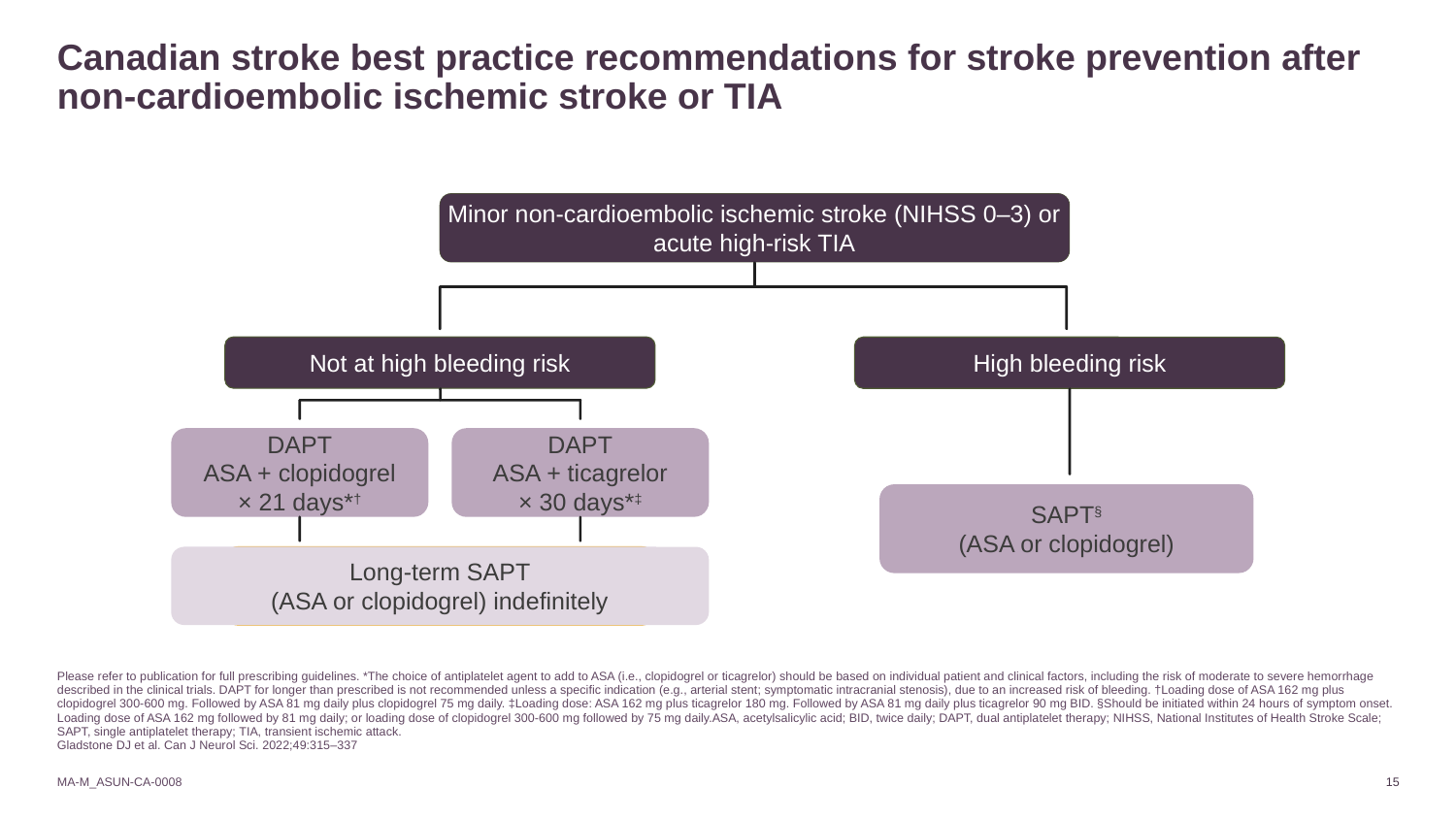

# Canadian stroke best practice recommendations for stroke prevention after non-cardioembolic ischemic stroke or TIA

Minor non-cardioembolic ischemic stroke (NIHSS 0–3) or acute high-risk TIA

Not at high bleeding risk

High bleeding risk

DAPT
ASA + clopidogrel
× 21 days*†

DAPT
ASA + ticagrelor
× 30 days*‡

SAPT§
(ASA or clopidogrel)

Long-term SAPT
(ASA or clopidogrel) indefinitely
Please refer to publication for full prescribing guidelines. *The choice of antiplatelet agent to add to ASA (i.e., clopidogrel or ticagrelor) should be based on individual patient and clinical factors, including the risk of moderate to severe hemorrhage described in the clinical trials. DAPT for longer than prescribed is not recommended unless a specific indication (e.g., arterial stent; symptomatic intracranial stenosis), due to an increased risk of bleeding. †Loading dose of ASA 162 mg plus clopidogrel 300-600 mg. Followed by ASA 81 mg daily plus clopidogrel 75 mg daily. ‡Loading dose: ASA 162 mg plus ticagrelor 180 mg. Followed by ASA 81 mg daily plus ticagrelor 90 mg BID. §Should be initiated within 24 hours of symptom onset. Loading dose of ASA 162 mg followed by 81 mg daily; or loading dose of clopidogrel 300-600 mg followed by 75 mg daily.ASA, acetylsalicylic acid; BID, twice daily; DAPT, dual antiplatelet therapy; NIHSS, National Institutes of Health Stroke Scale; SAPT, single antiplatelet therapy; TIA, transient ischemic attack.
Gladstone DJ et al. Can J Neurol Sci. 2022;49:315–337